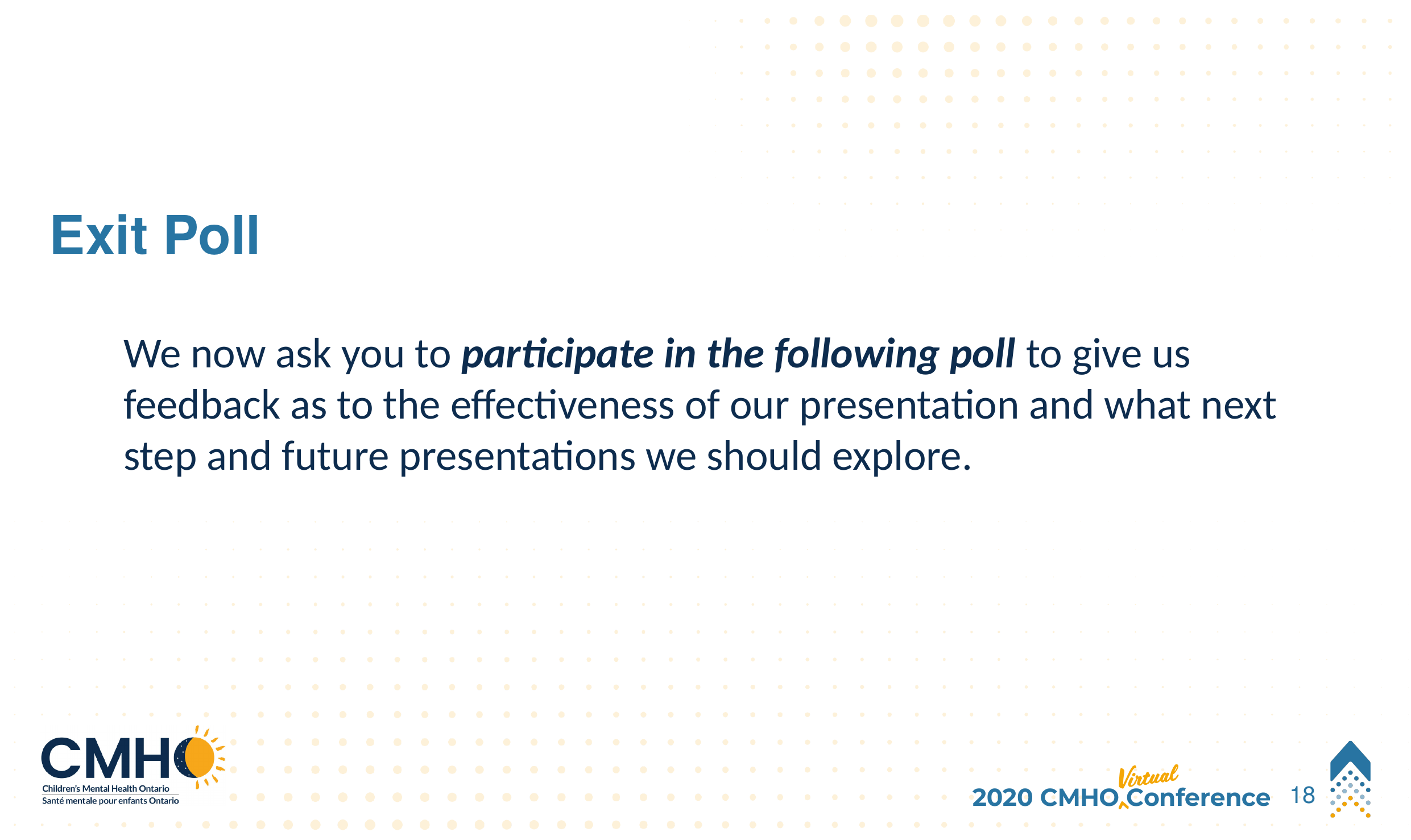

# Exit Poll
We now ask you to participate in the following poll to give us feedback as to the effectiveness of our presentation and what next step and future presentations we should explore.
18